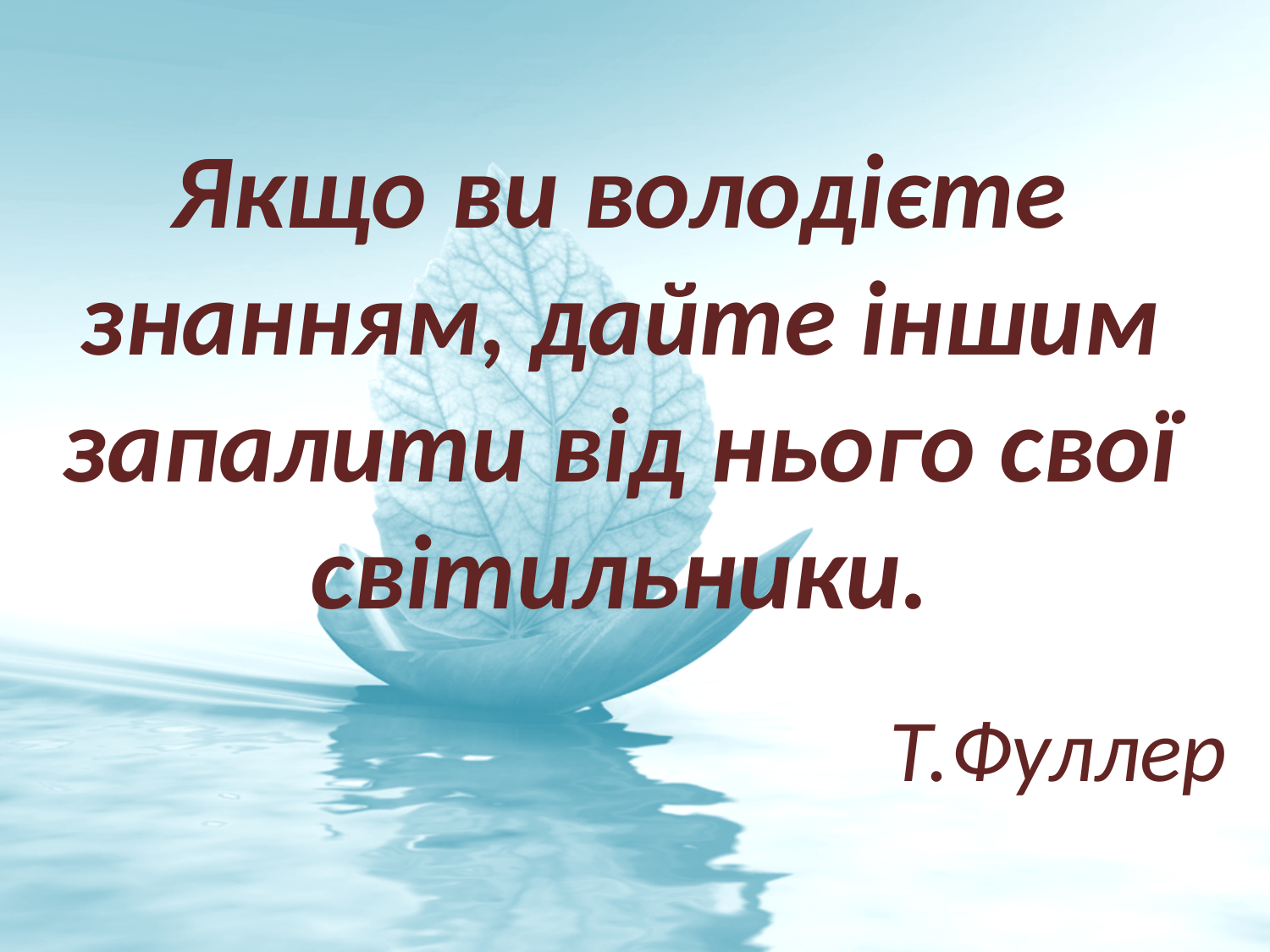

Якщо ви володієте знанням, дайте іншим запалити від нього свої світильники.

Т.Фуллер